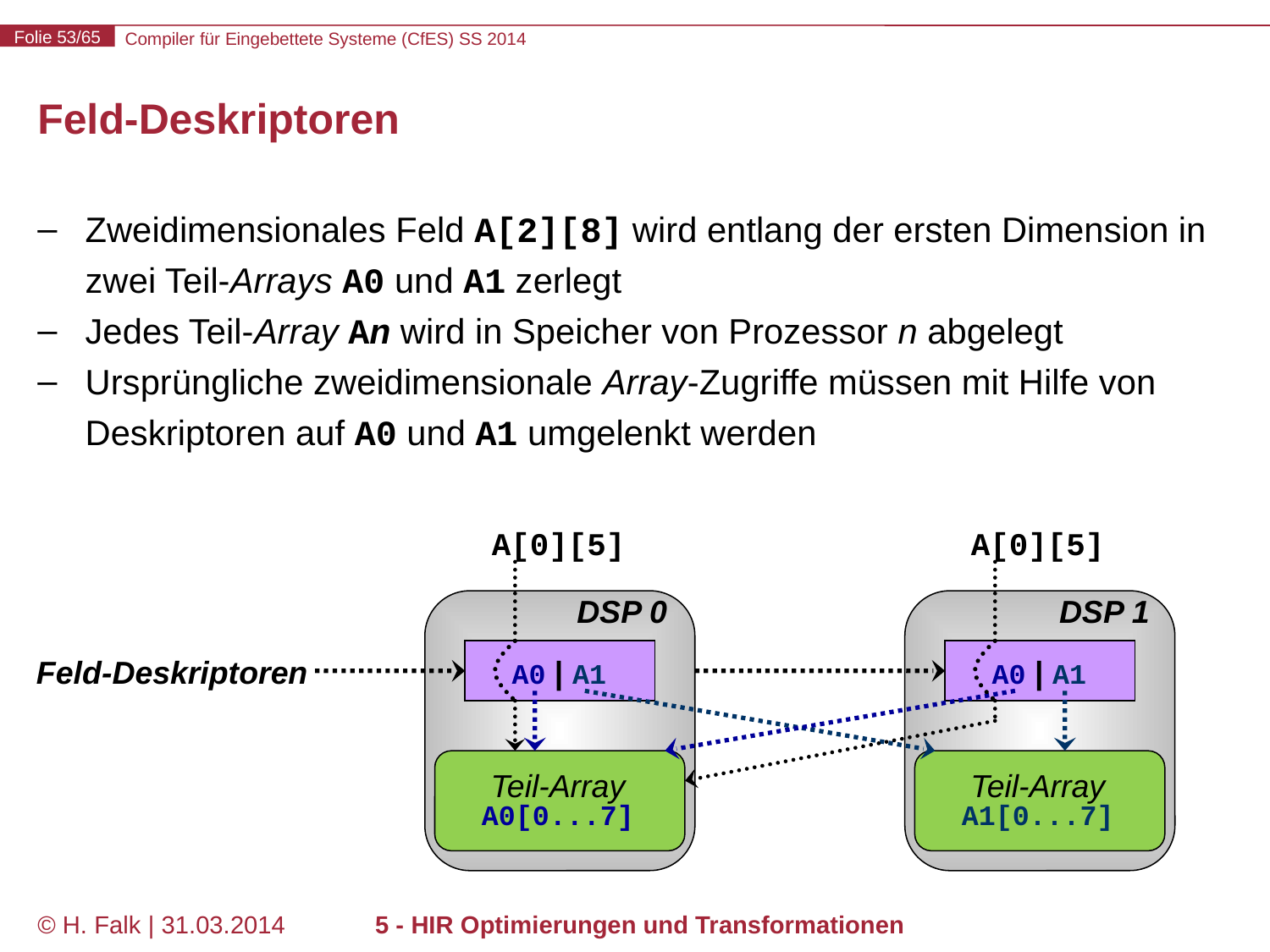

# Feld-Deskriptoren
Zweidimensionales Feld A[2][8] wird entlang der ersten Dimension in zwei Teil-Arrays A0 und A1 zerlegt
Jedes Teil-Array An wird in Speicher von Prozessor n abgelegt
Ursprüngliche zweidimensionale Array-Zugriffe müssen mit Hilfe von Deskriptoren auf A0 und A1 umgelenkt werden
A[0][5]
A[0][5]

DSP 0
DSP 1

A0 | A1
A0 | A1

Feld-Deskriptoren

Teil-Array
A0[0...7]
Teil-Array
A1[0...7]
© H. Falk | 31.03.2014
5 - HIR Optimierungen und Transformationen